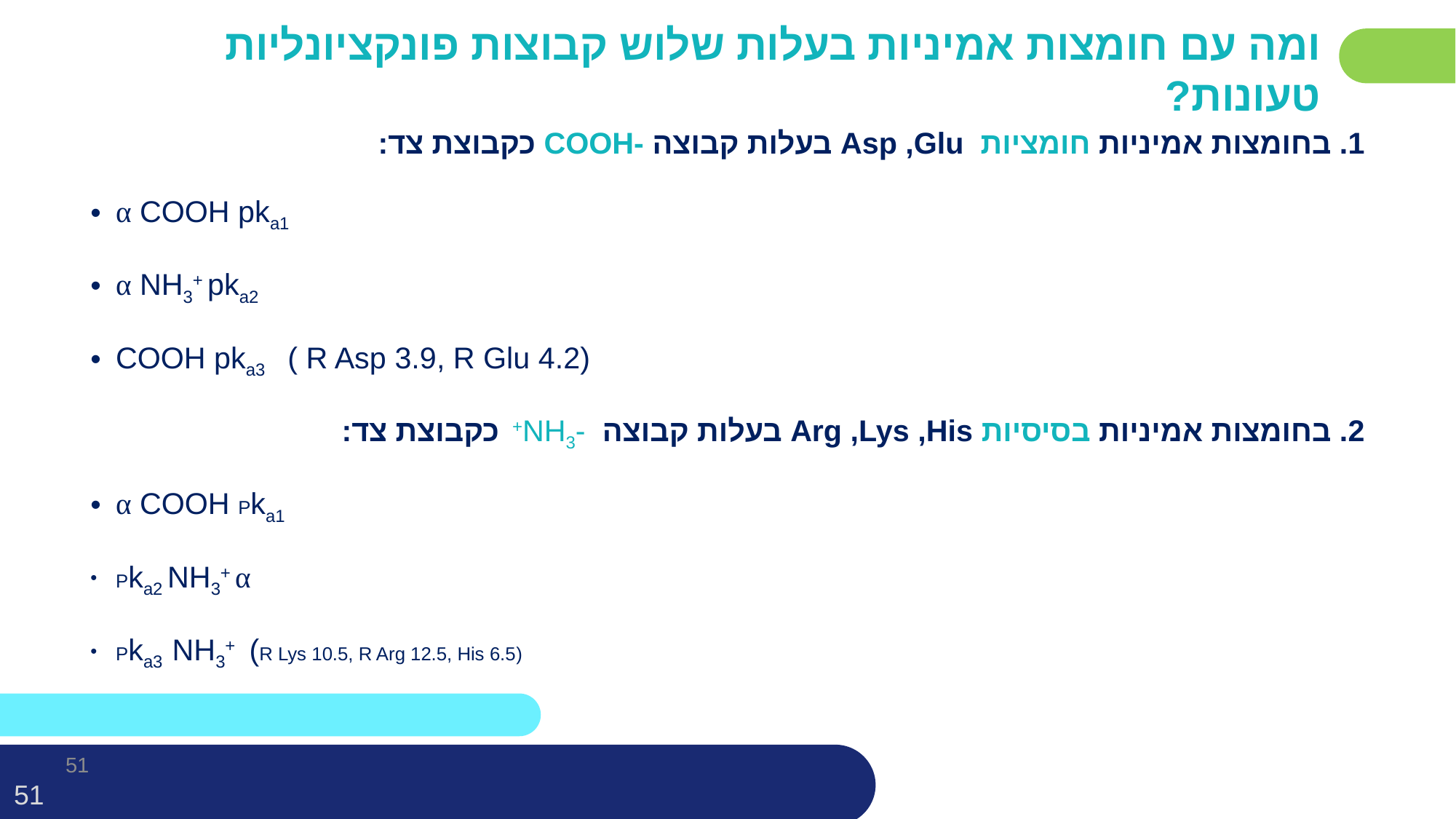

# ומה עם חומצות אמיניות בעלות שלוש קבוצות פונקציונליות טעונות?
1. בחומצות אמיניות חומציות  Asp ,Glu בעלות קבוצה -COOH כקבוצת צד:
α COOH pka1
α NH3+ pka2
COOH pka3    ( R Asp 3.9, R Glu 4.2)
2. בחומצות אמיניות בסיסיות Arg ,Lys ,His בעלות קבוצה  -NH3+  כקבוצת צד:
α COOH Pka1
Pka2 NH3+ α
Pka3  NH3+   (R Lys 10.5, R Arg 12.5, His 6.5)

51